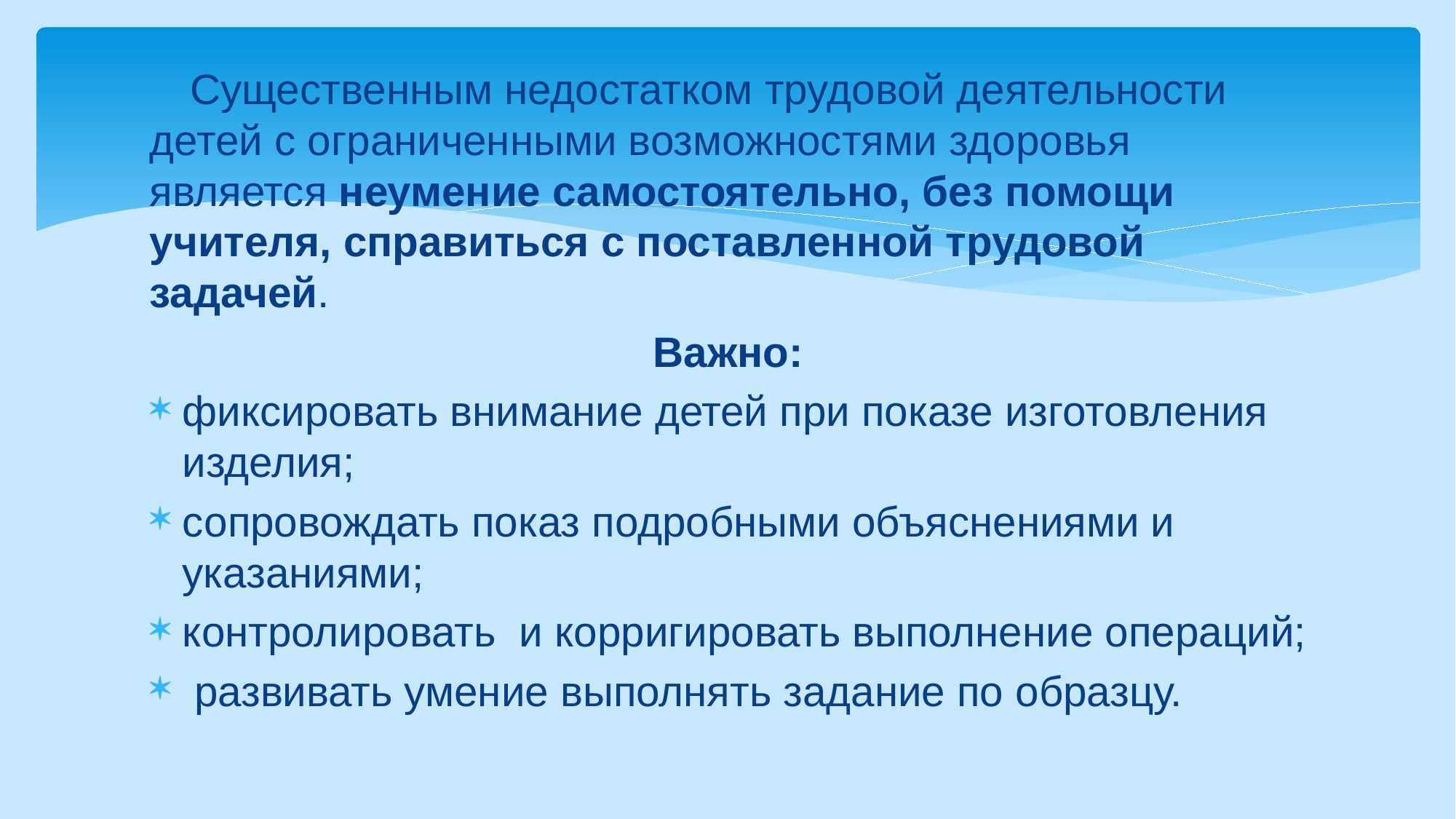

Существенным недостатком трудовой деятельности детей с ограниченными возможностями здоровья является неумение самостоятельно, без помощи учителя, справиться с поставленной трудовой задачей.
Важно:
фиксировать внимание детей при показе изготовления изделия;
сопровождать показ подробными объяснениями и указаниями;
контролировать  и корригировать выполнение операций;
 развивать умение выполнять задание по образцу.